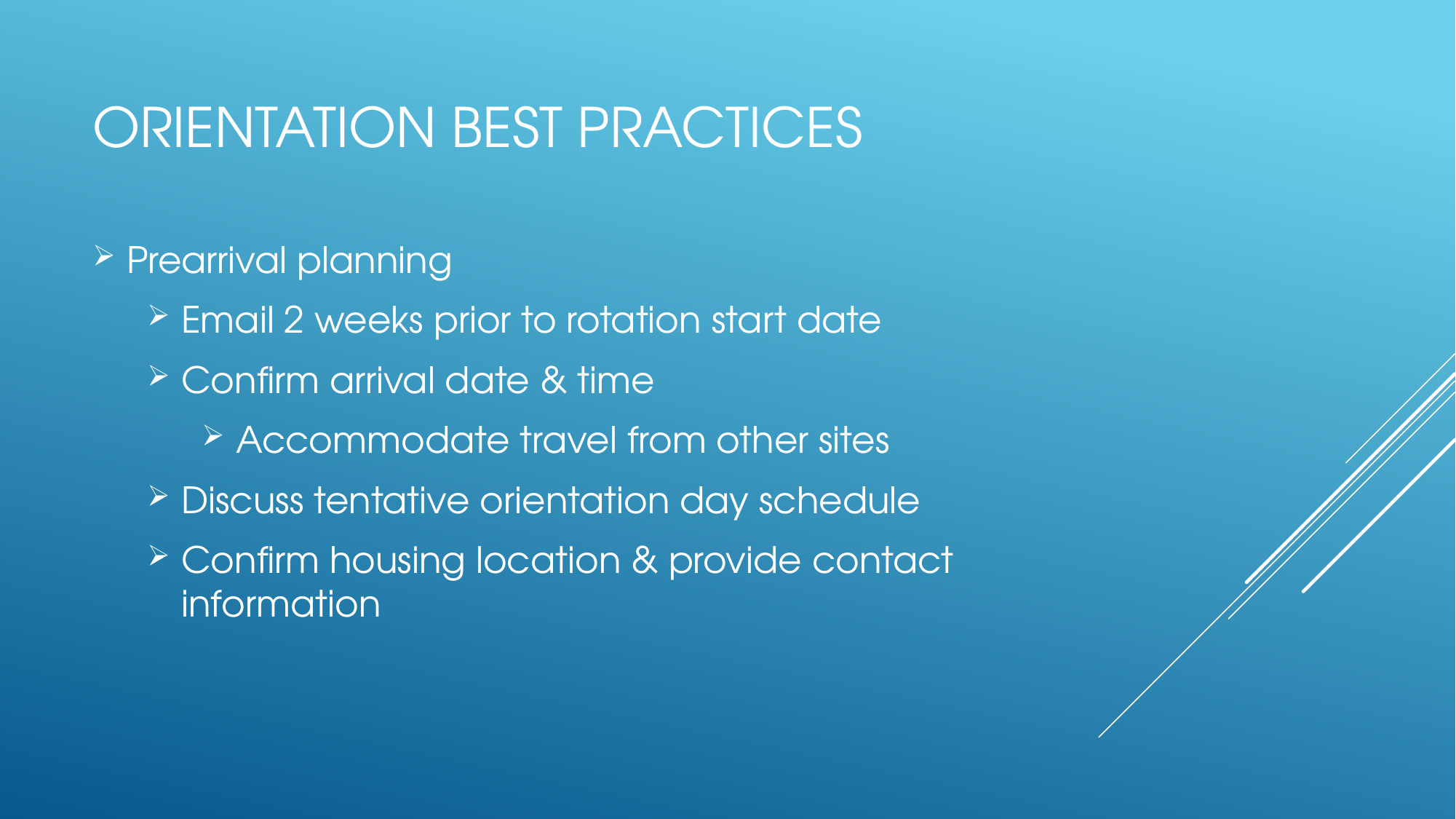

# Orientation best practices
Prearrival planning
Email 2 weeks prior to rotation start date
Confirm arrival date & time
Accommodate travel from other sites
Discuss tentative orientation day schedule
Confirm housing location & provide contact information